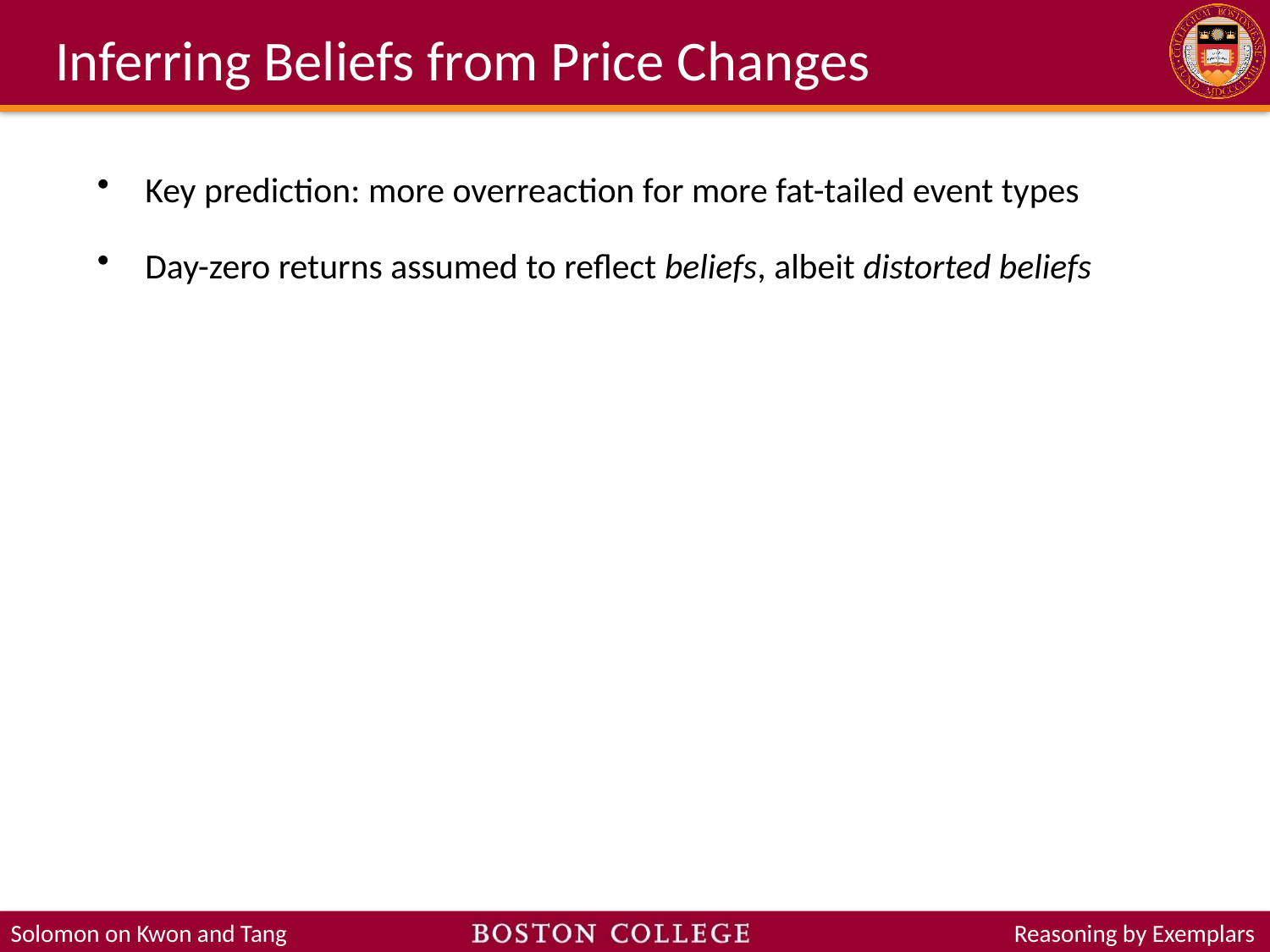

# Inferring Beliefs from Price Changes
Key prediction: more overreaction for more fat-tailed event types
Day-zero returns assumed to reflect beliefs, albeit distorted beliefs